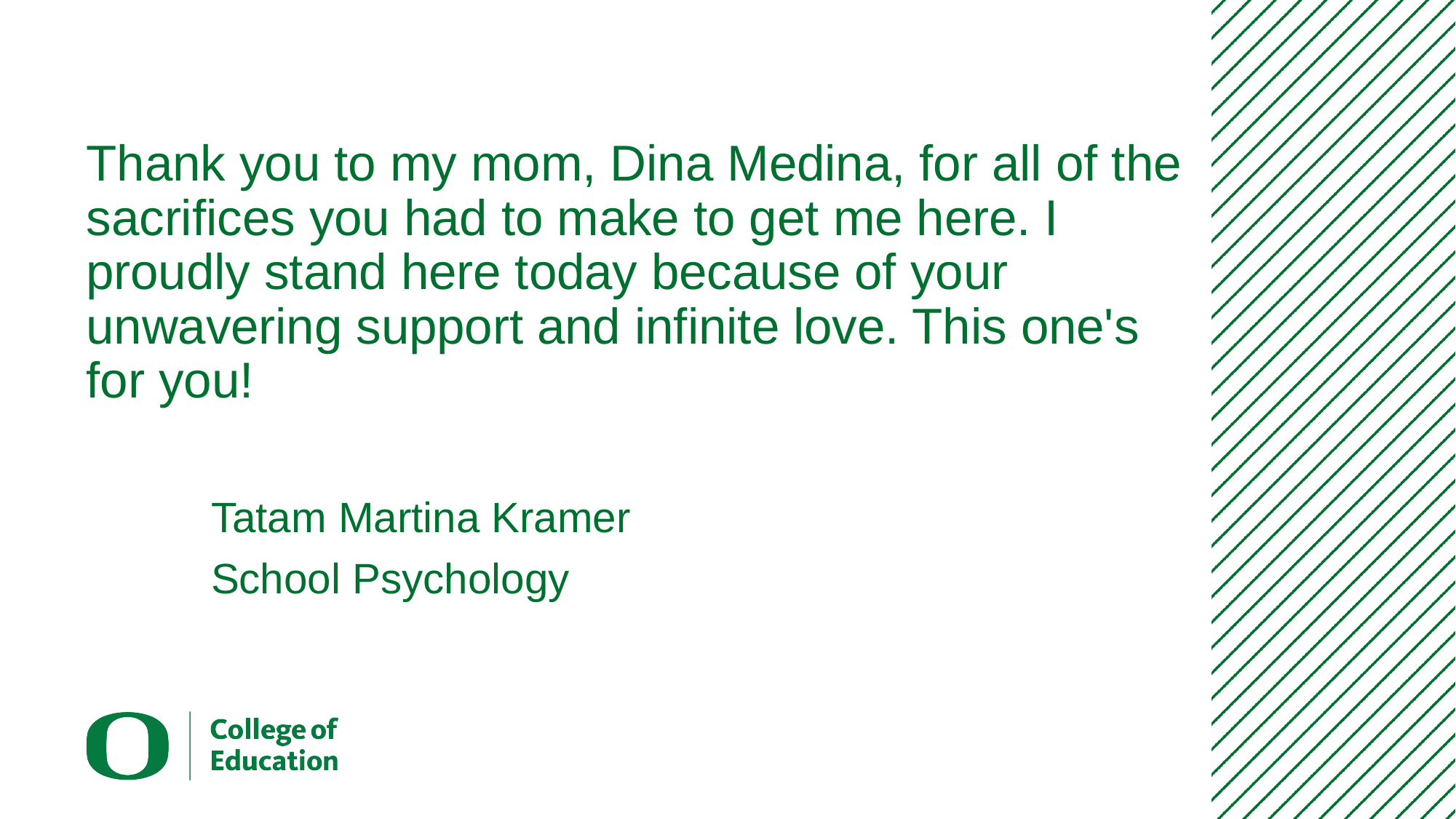

# Thank you to my mom, Dina Medina, for all of the sacrifices you had to make to get me here. I proudly stand here today because of your unwavering support and infinite love. This one's for you!
Tatam Martina Kramer
School Psychology